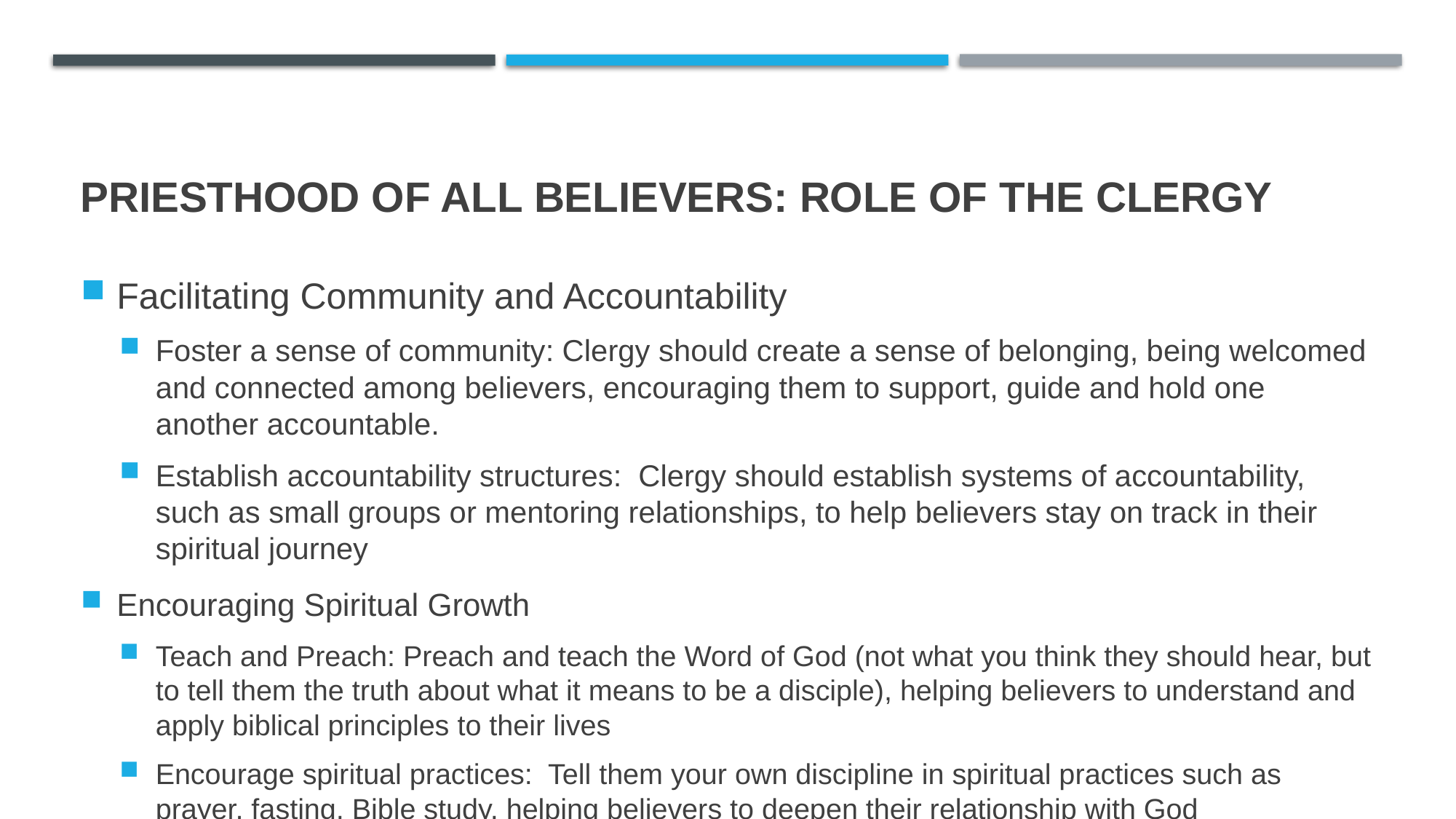

# Priesthood of All Believers: Role of the Clergy
Facilitating Community and Accountability
Foster a sense of community: Clergy should create a sense of belonging, being welcomed and connected among believers, encouraging them to support, guide and hold one another accountable.
Establish accountability structures:  Clergy should establish systems of accountability, such as small groups or mentoring relationships, to help believers stay on track in their spiritual journey
Encouraging Spiritual Growth
Teach and Preach: Preach and teach the Word of God (not what you think they should hear, but to tell them the truth about what it means to be a disciple), helping believers to understand and apply biblical principles to their lives
Encourage spiritual practices:  Tell them your own discipline in spiritual practices such as prayer, fasting, Bible study, helping believers to deepen their relationship with God